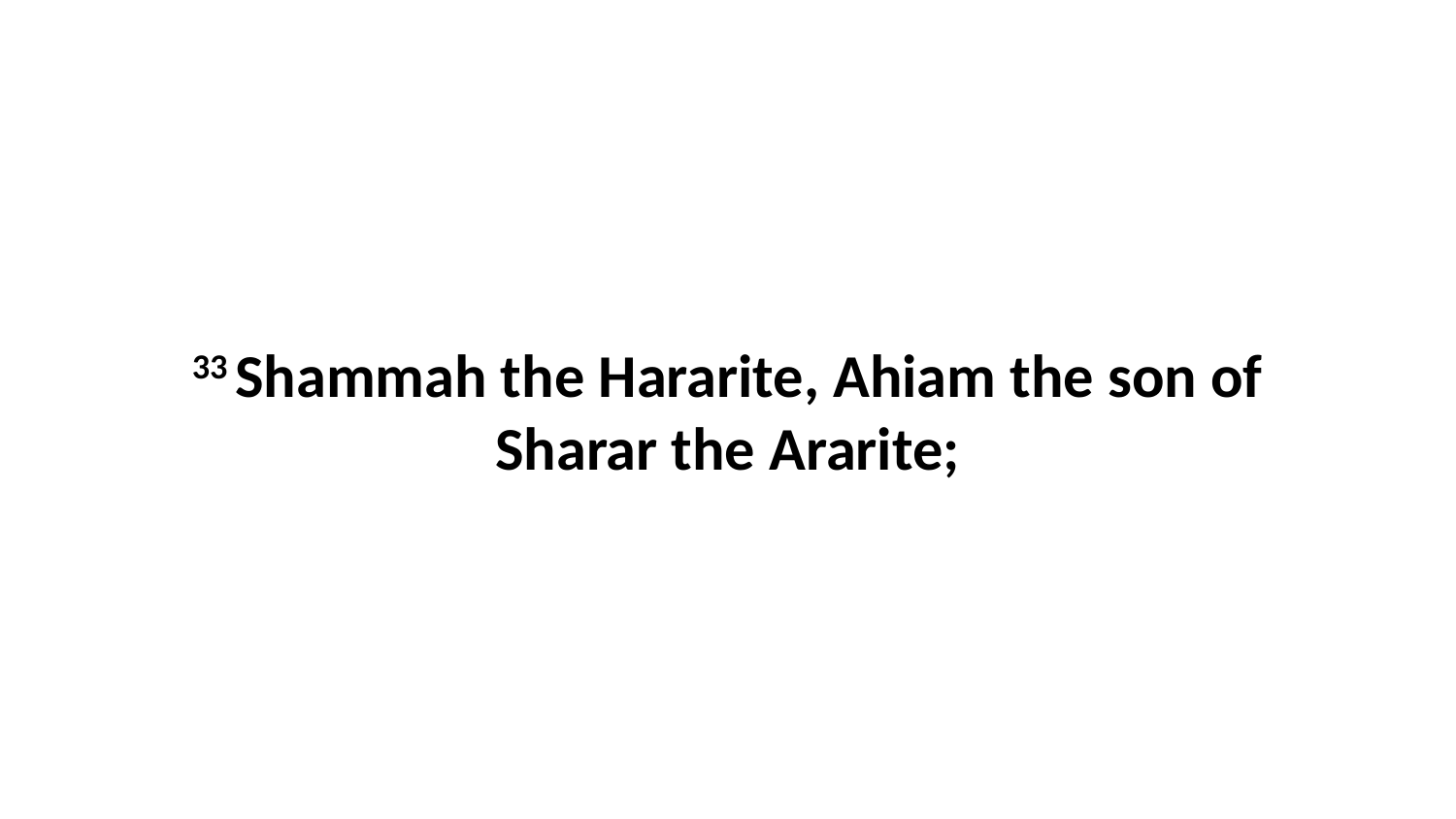

33 Shammah the Hararite, Ahiam the son of Sharar the Ararite;